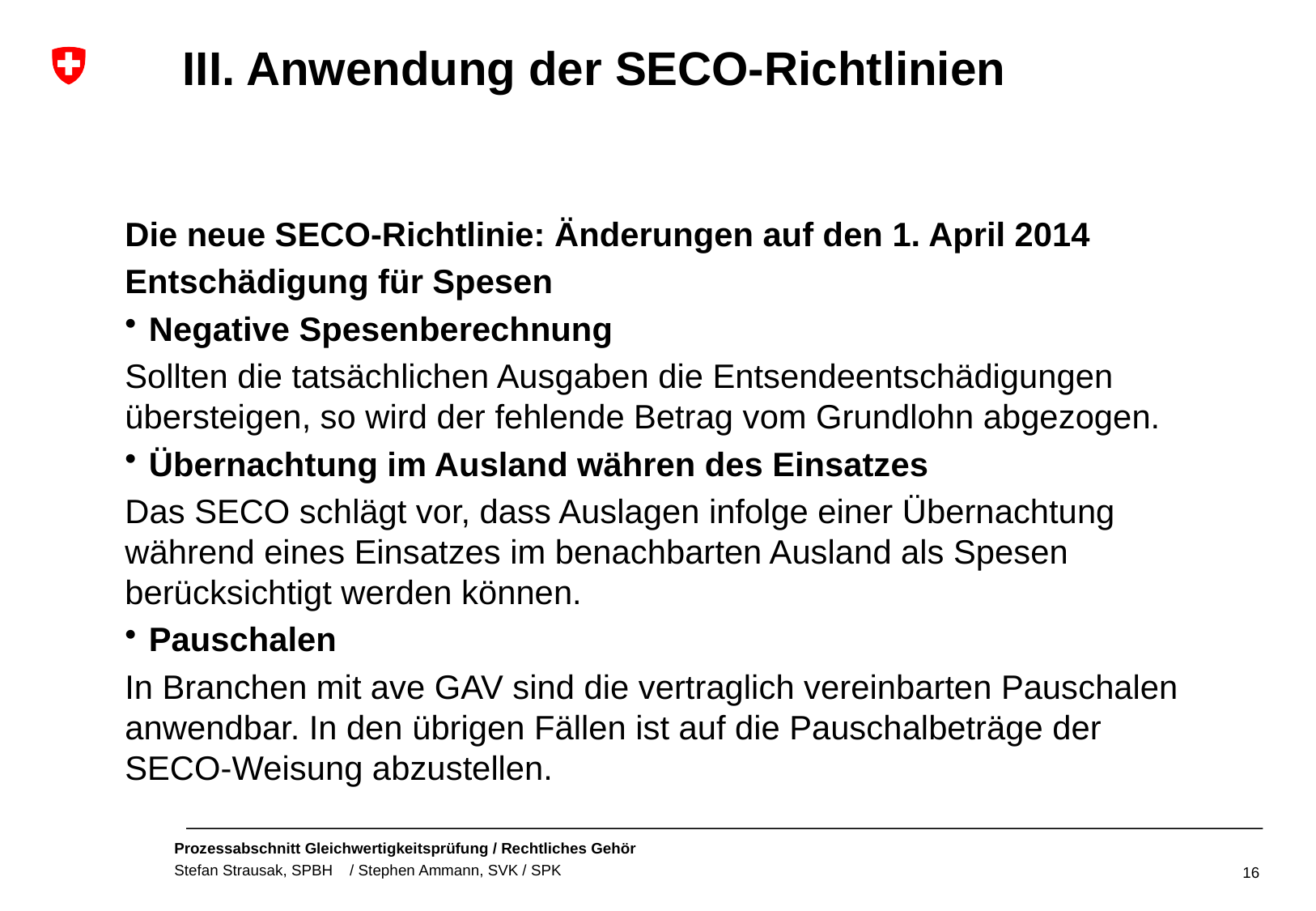

III. Anwendung der SECO-Richtlinien
Die neue SECO-Richtlinie: Änderungen auf den 1. April 2014
Entschädigung für Spesen
Negative Spesenberechnung
Sollten die tatsächlichen Ausgaben die Entsendeentschädigungen übersteigen, so wird der fehlende Betrag vom Grundlohn abgezogen.
Übernachtung im Ausland währen des Einsatzes
Das SECO schlägt vor, dass Auslagen infolge einer Übernachtung während eines Einsatzes im benachbarten Ausland als Spesen berücksichtigt werden können.
Pauschalen
In Branchen mit ave GAV sind die vertraglich vereinbarten Pauschalen anwendbar. In den übrigen Fällen ist auf die Pauschalbeträge der SECO-Weisung abzustellen.
16